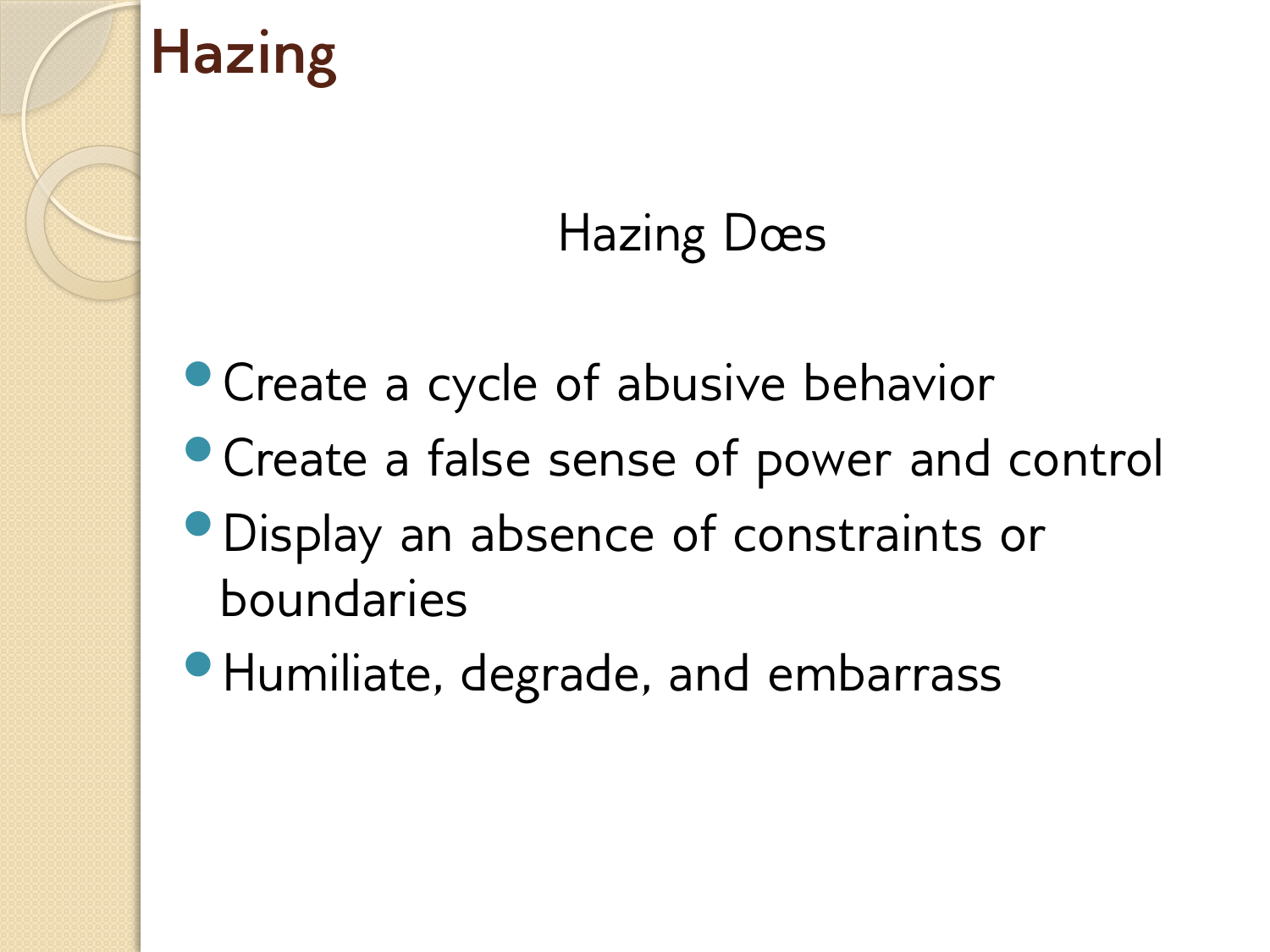

# Hazing
Hazing Does

Create a cycle of abusive behavior
Create a false sense of power and control
Display an absence of constraints or boundaries
Humiliate, degrade, and embarrass